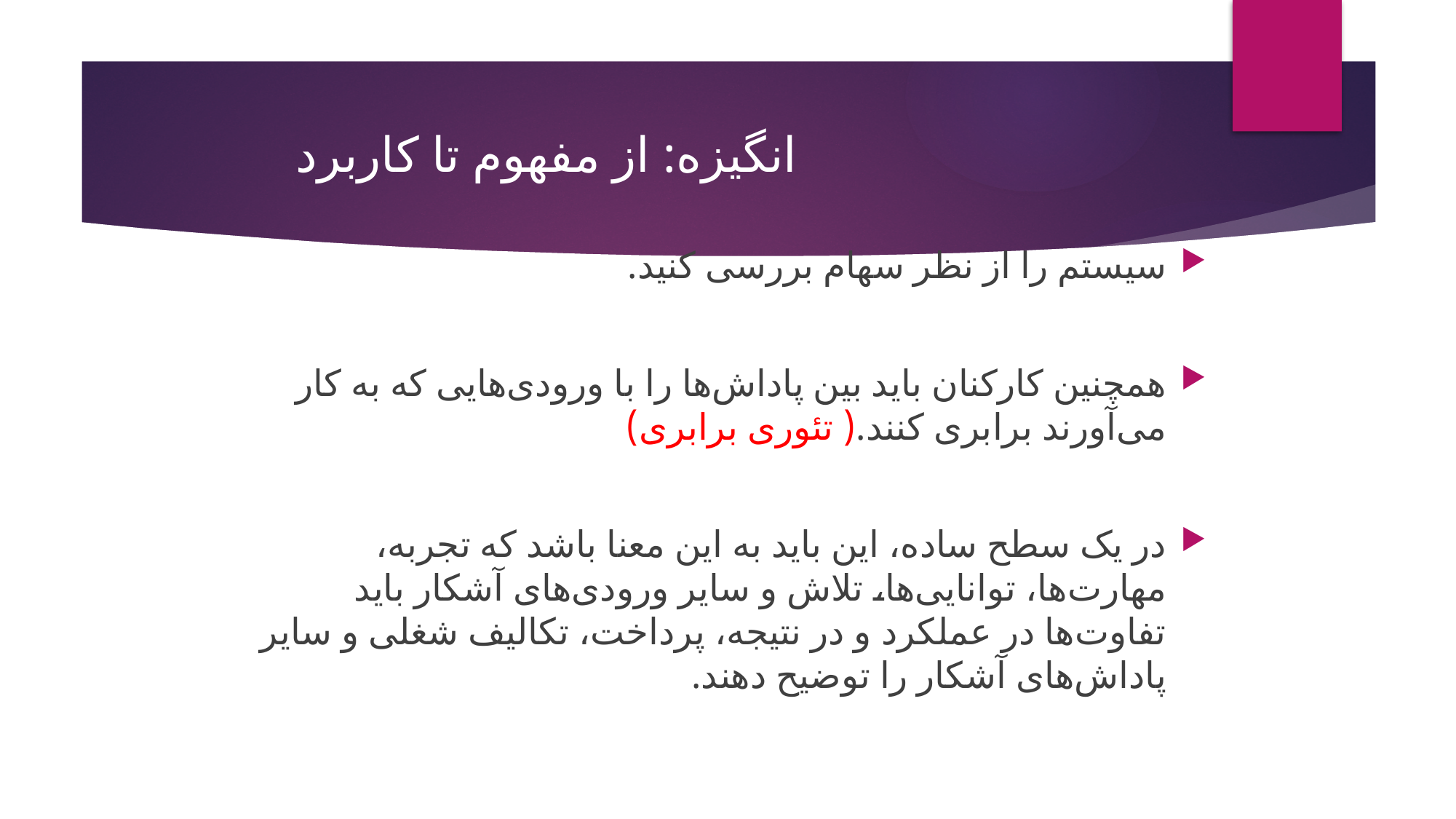

# انگیزه: از مفهوم تا کاربرد
سیستم را از نظر سهام بررسی کنید.

همچنین کارکنان باید بین پاداش‌ها را با ورودی‌هایی که به کار می‌آورند برابری کنند.( تئوری برابری)

در یک سطح ساده، این باید به این معنا باشد که تجربه، مهارت‌ها، توانایی‌ها، تلاش و سایر ورودی‌های آشکار باید تفاوت‌ها در عملکرد و در نتیجه، پرداخت، تکالیف شغلی و سایر پاداش‌های آشکار را توضیح دهند.